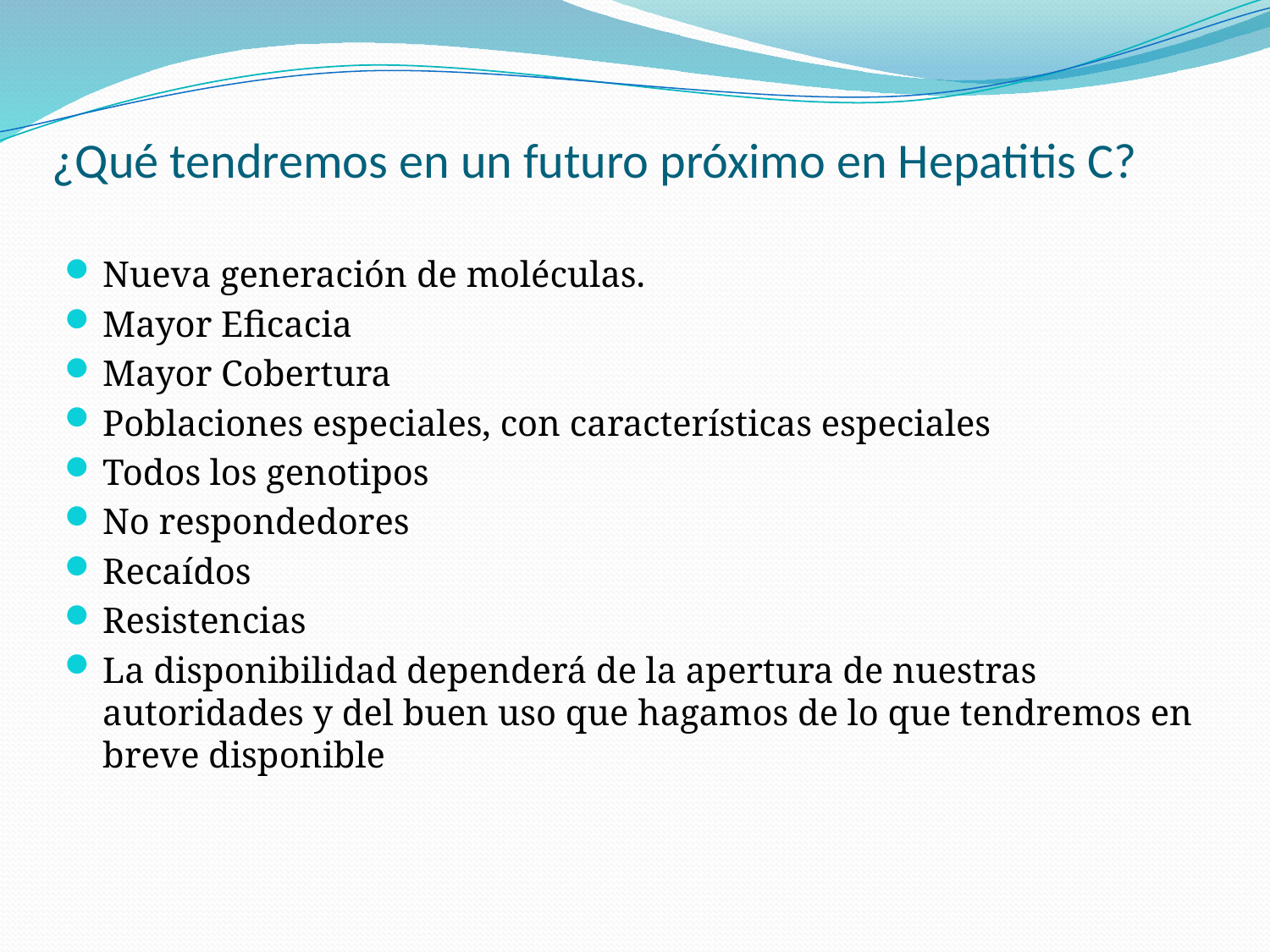

# ¿Qué tendremos en un futuro próximo en Hepatitis C?
Nueva generación de moléculas.
Mayor Eficacia
Mayor Cobertura
Poblaciones especiales, con características especiales
Todos los genotipos
No respondedores
Recaídos
Resistencias
La disponibilidad dependerá de la apertura de nuestras autoridades y del buen uso que hagamos de lo que tendremos en breve disponible